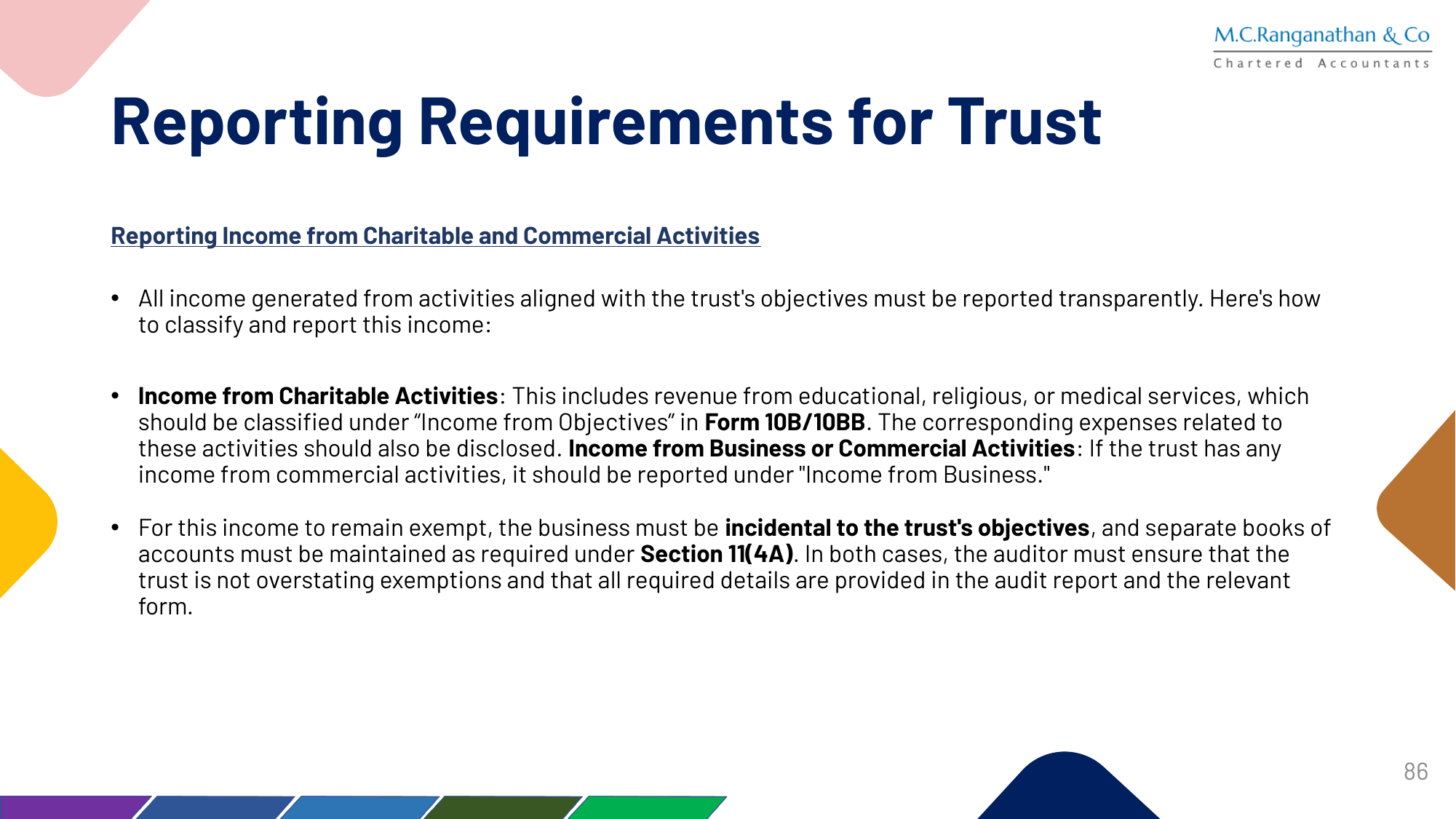

# Reporting Requirements for Trust
Reporting Income from Charitable and Commercial Activities
All income generated from activities aligned with the trust's objectives must be reported transparently. Here's how to classify and report this income:
Income from Charitable Activities: This includes revenue from educational, religious, or medical services, which should be classified under “Income from Objectives” in Form 10B/10BB. The corresponding expenses related to these activities should also be disclosed. Income from Business or Commercial Activities: If the trust has any income from commercial activities, it should be reported under "Income from Business."
For this income to remain exempt, the business must be incidental to the trust's objectives, and separate books of accounts must be maintained as required under Section 11(4A). In both cases, the auditor must ensure that the trust is not overstating exemptions and that all required details are provided in the audit report and the relevant form.

86